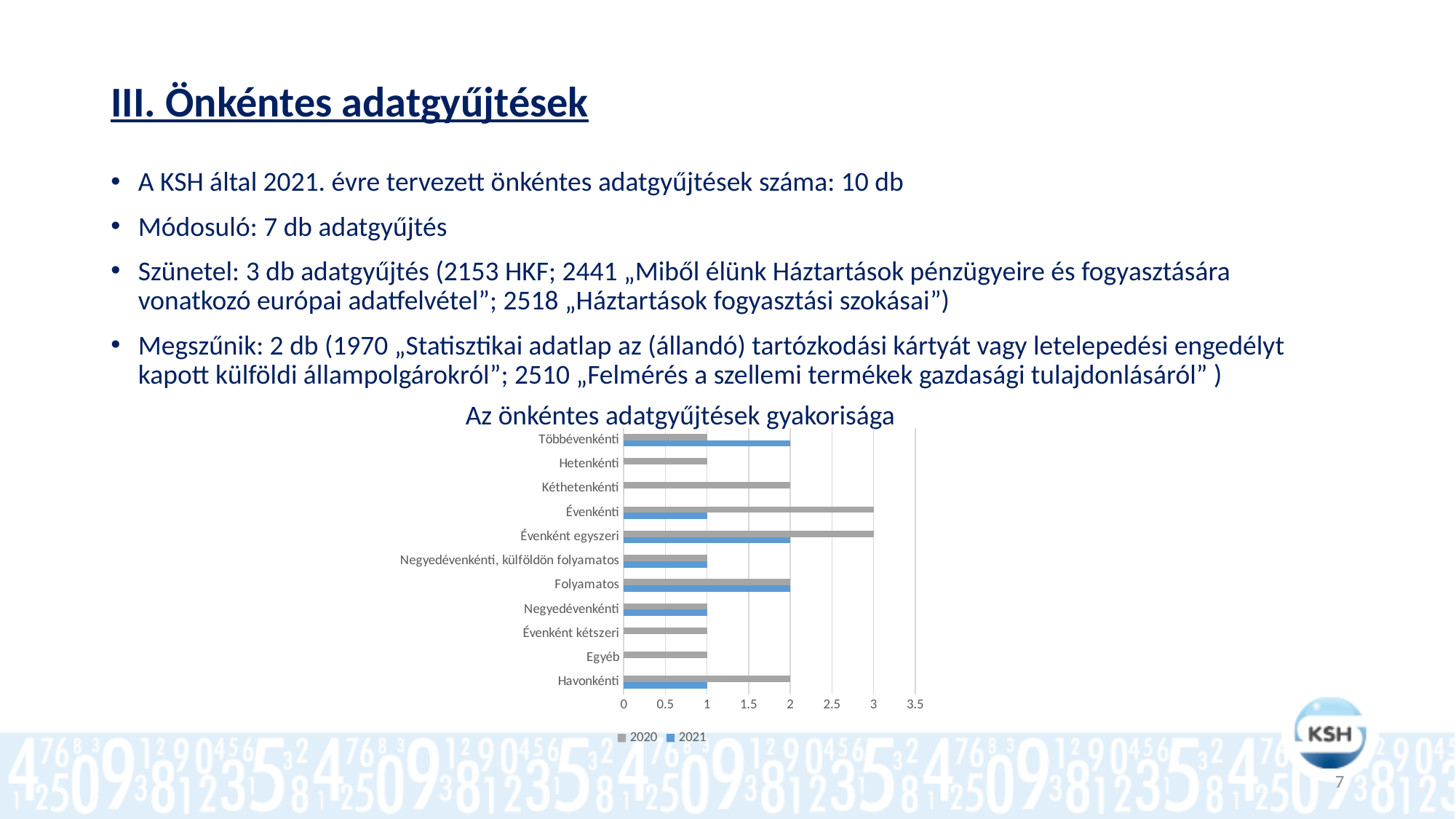

# III. Önkéntes adatgyűjtések
A KSH által 2021. évre tervezett önkéntes adatgyűjtések száma: 10 db
Módosuló: 7 db adatgyűjtés
Szünetel: 3 db adatgyűjtés (2153 HKF; 2441 „Miből élünk Háztartások pénzügyeire és fogyasztására vonatkozó európai adatfelvétel”; 2518 „Háztartások fogyasztási szokásai”)
Megszűnik: 2 db (1970 „Statisztikai adatlap az (állandó) tartózkodási kártyát vagy letelepedési engedélyt kapott külföldi állampolgárokról”; 2510 „Felmérés a szellemi termékek gazdasági tulajdonlásáról” )

Az önkéntes adatgyűjtések gyakorisága

### Chart

| Category | 2021 | 2020 |
|---|---|---|
| Havonkénti | 1.0 | 2.0 |
| Egyéb | 0.0 | 1.0 |
| Évenként kétszeri | 0.0 | 1.0 |
| Negyedévenkénti | 1.0 | 1.0 |
| Folyamatos | 2.0 | 2.0 |
| Negyedévenkénti, külföldön folyamatos | 1.0 | 1.0 |
| Évenként egyszeri | 2.0 | 3.0 |
| Évenkénti | 1.0 | 3.0 |
| Kéthetenkénti | 0.0 | 2.0 |
| Hetenkénti | 0.0 | 1.0 |
| Többévenkénti | 2.0 | 1.0 |
7